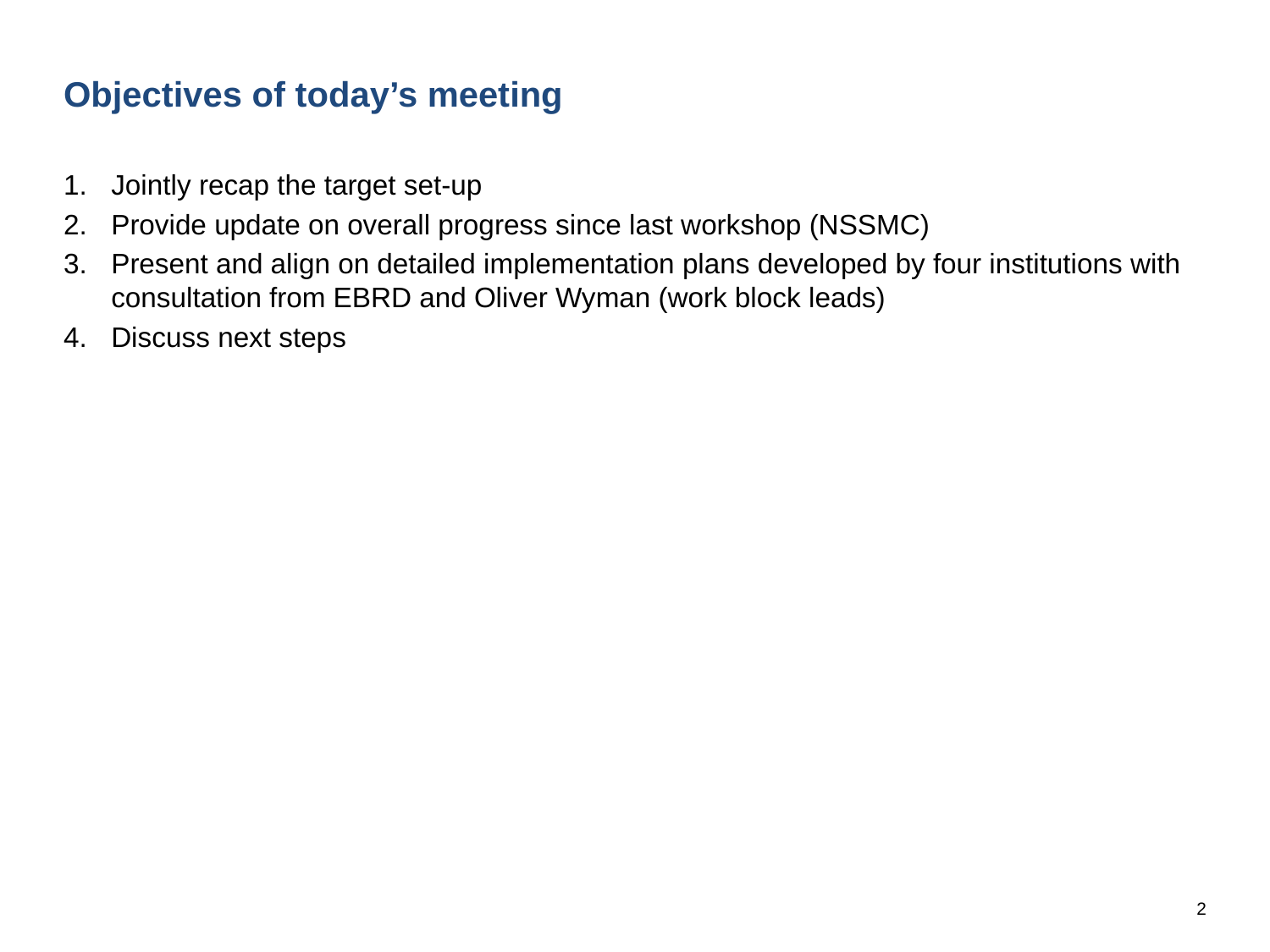

# Objectives of today’s meeting
Jointly recap the target set-up
Provide update on overall progress since last workshop (NSSMC)
Present and align on detailed implementation plans developed by four institutions with consultation from EBRD and Oliver Wyman (work block leads)
Discuss next steps